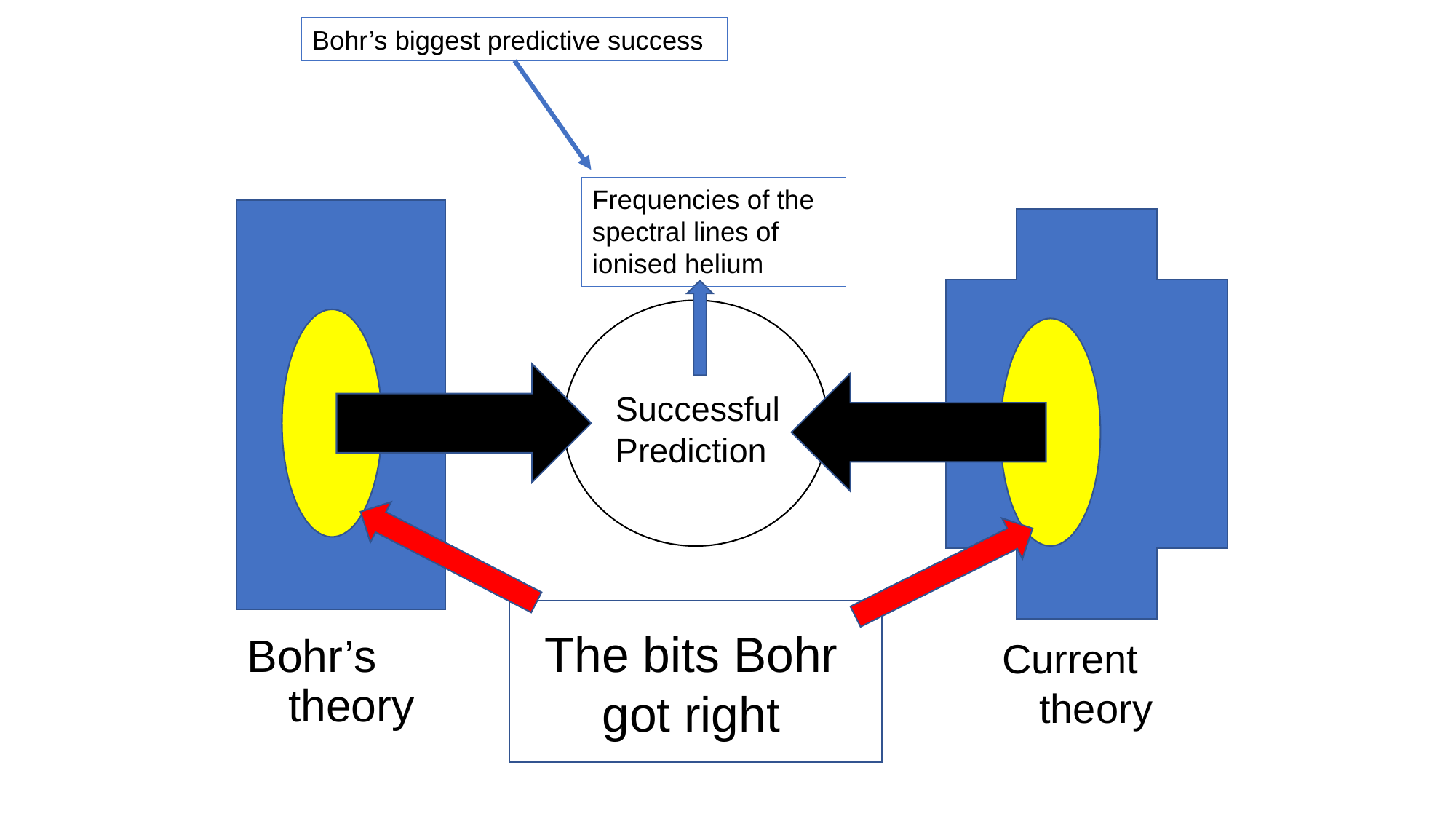

Bohr’s biggest predictive success
Frequencies of the spectral lines of ionised helium

	Successful Prediction

The bits Bohr got right
Bohr’s theory
Current theory